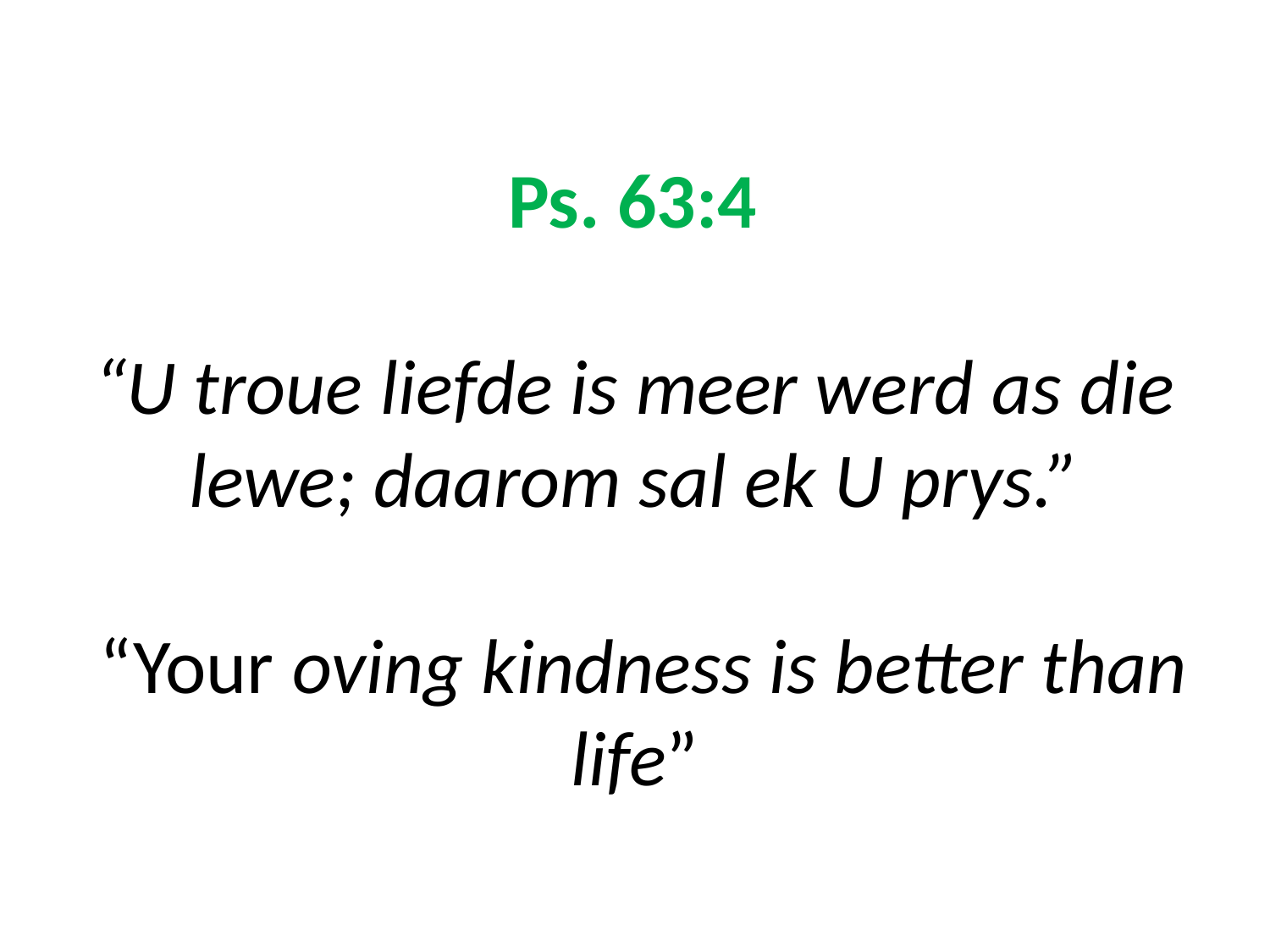

# Ps. 63:4 “U troue liefde is meer werd as die lewe; daarom sal ek U prys.” “Your oving kindness is better than life”